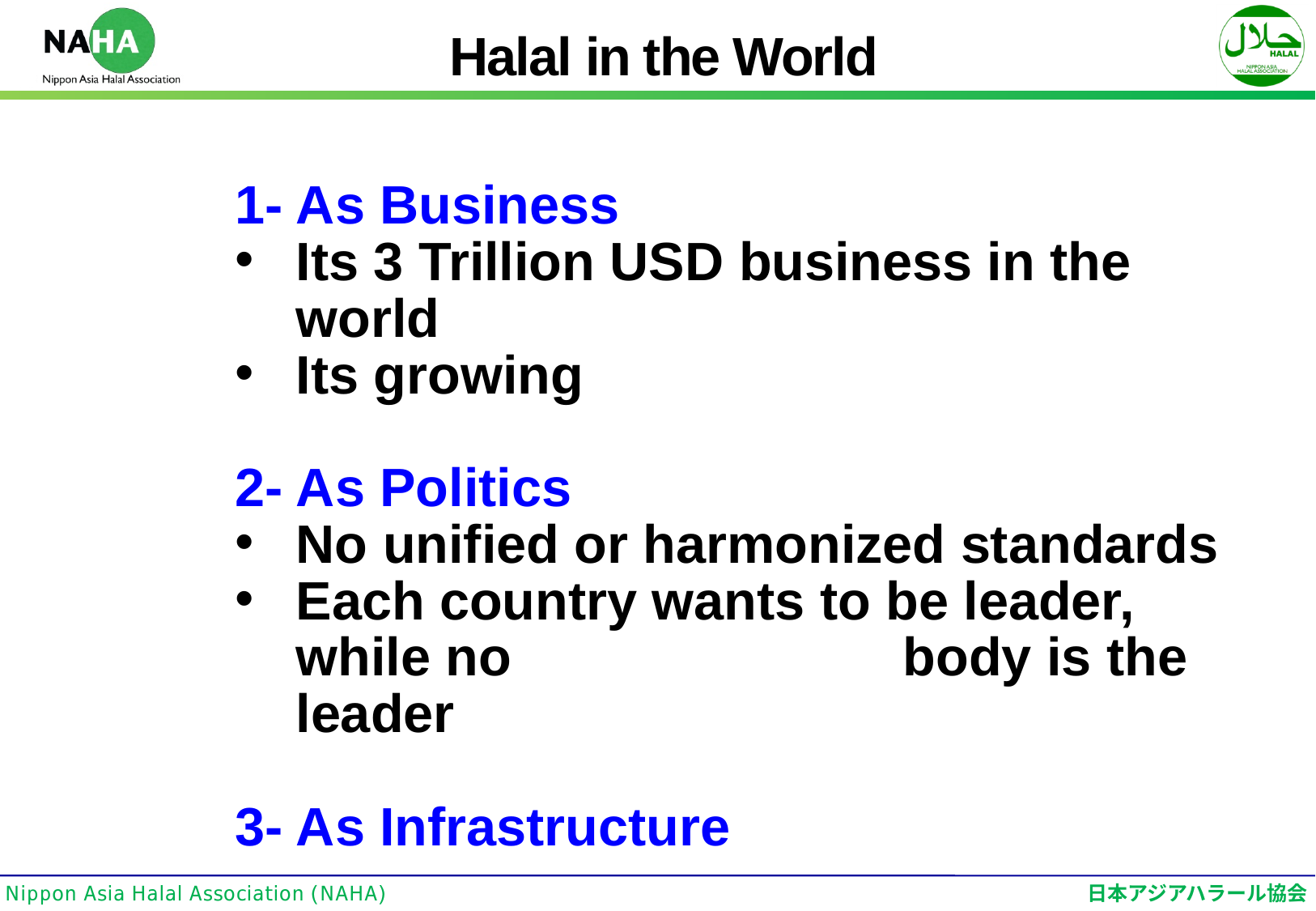

Halal in the World

1- As Business
Its 3 Trillion USD business in the world
Its growing

2- As Politics
No unified or harmonized standards
Each country wants to be leader, while no     			body is the leader

3- As Infrastructure